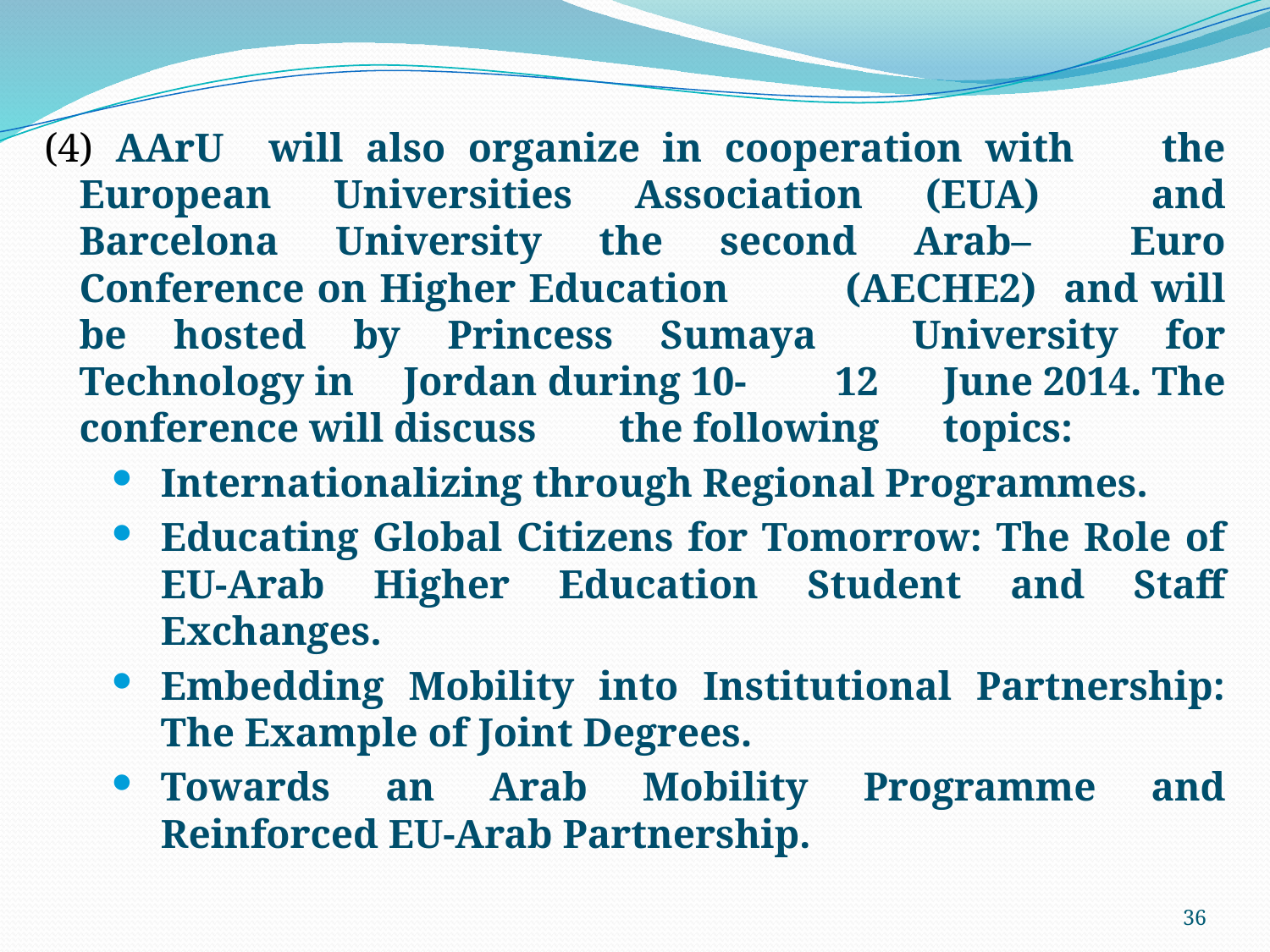

(4) AArU  will also organize in cooperation with 	the European Universities Association (EUA) 	and Barcelona University the second Arab–	Euro Conference on Higher Education 	(AECHE2) 	and will be hosted by Princess Sumaya 	University for Technology in 	Jordan during 10-	12 	June 2014. The conference will discuss 	the following 	topics:
Internationalizing through Regional Programmes.
Educating Global Citizens for Tomorrow: The Role of EU-Arab Higher Education Student and Staff Exchanges.
Embedding Mobility into Institutional Partnership: The Example of Joint Degrees.
Towards an Arab Mobility Programme and Reinforced EU-Arab Partnership.

36